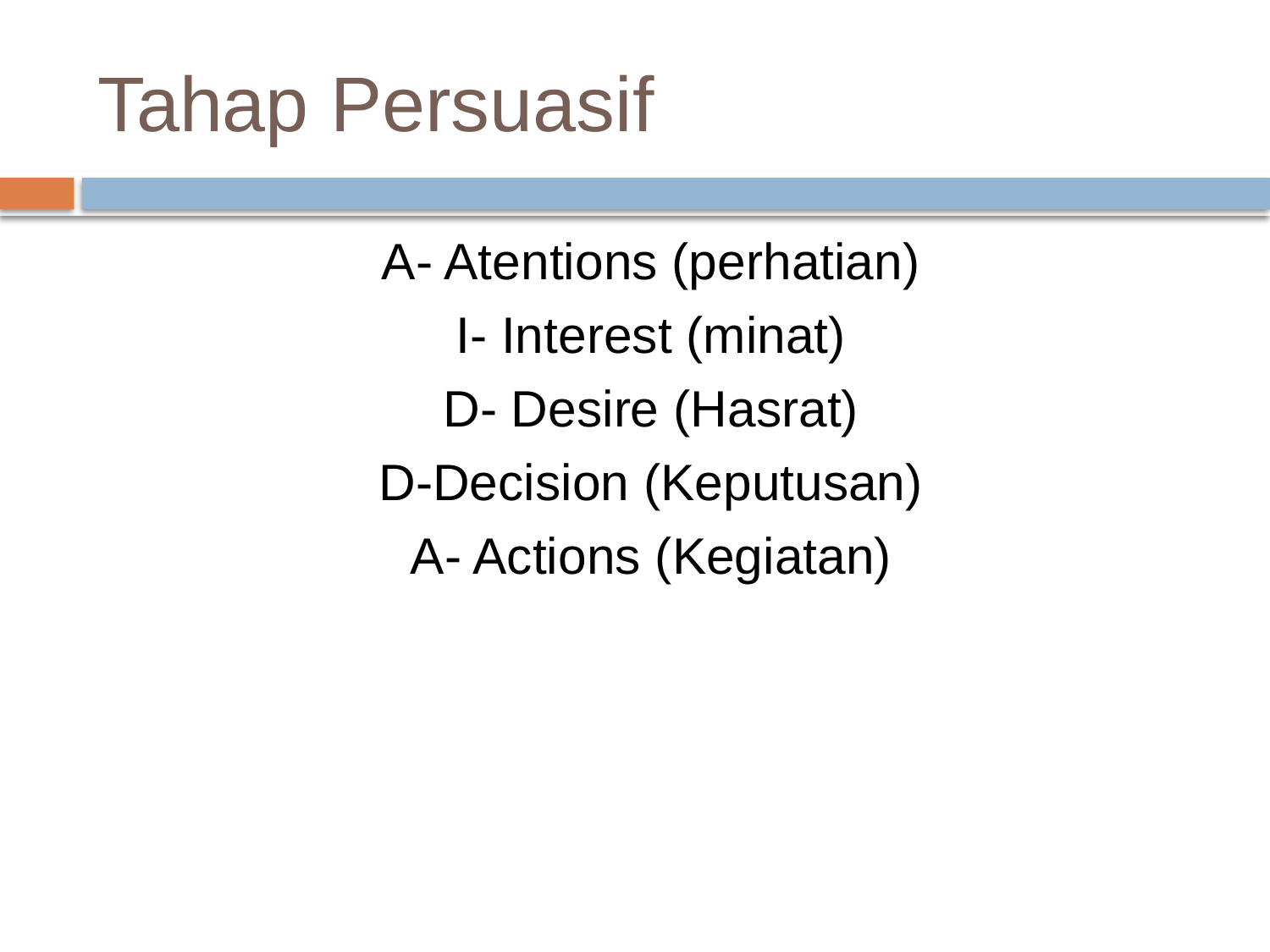

# Tahap Persuasif
A- Atentions (perhatian)
I- Interest (minat)
D- Desire (Hasrat)
D-Decision (Keputusan)
A- Actions (Kegiatan)